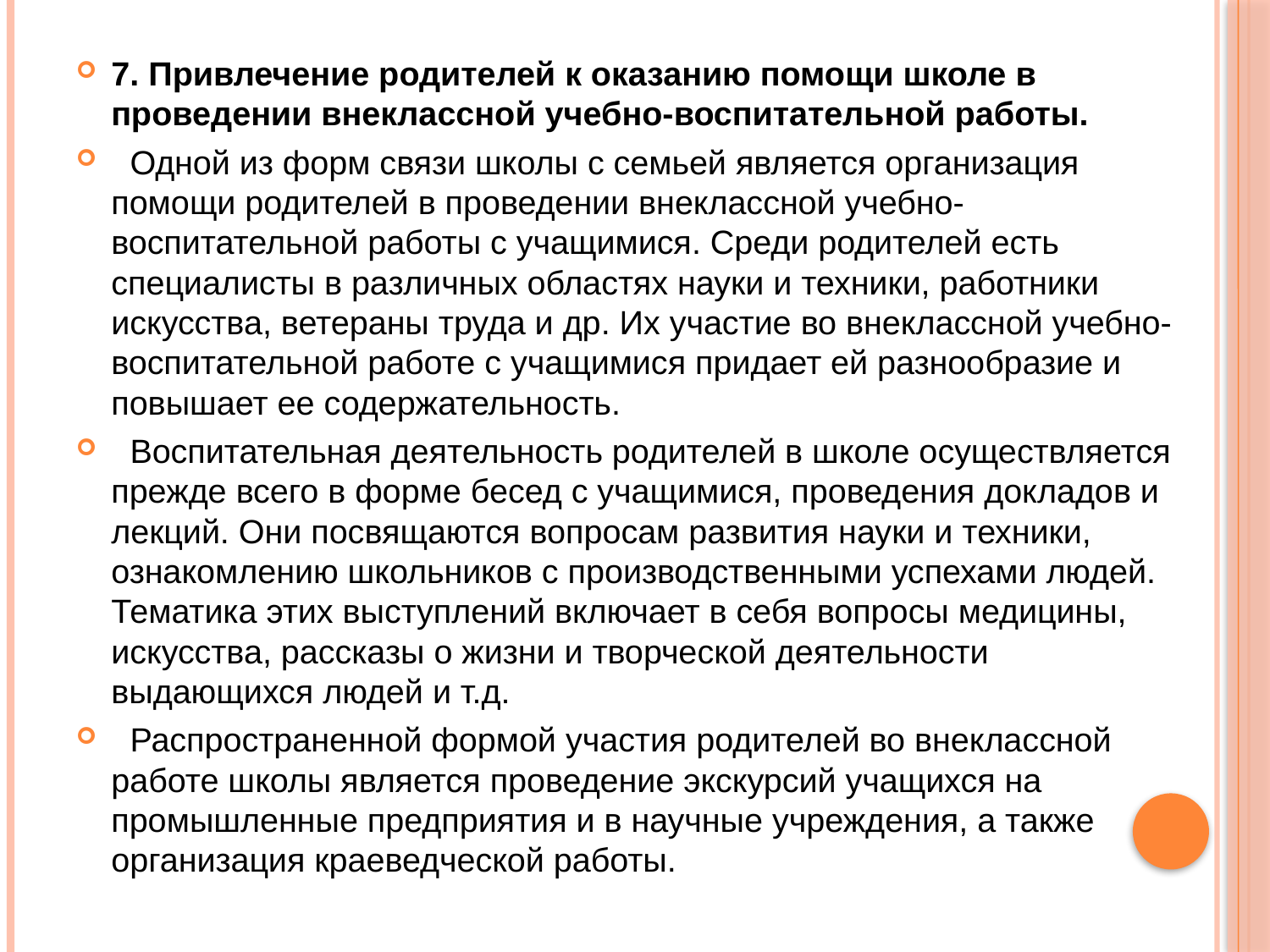

7. Привлечение родителей к оказанию помощи школе в проведении внеклассной учебно-воспитательной работы.
  Одной из форм связи школы с семьей является организация помощи родителей в проведении внеклассной учебно-воспитательной работы с учащимися. Среди родителей есть специалисты в различных областях науки и техники, работники искусства, ветераны труда и др. Их участие во внеклассной учебно-воспитательной работе с учащимися придает ей разнообразие и повышает ее содержательность.
  Воспитательная деятельность родителей в школе осуществляется прежде всего в форме бесед с учащимися, проведения докладов и лекций. Они посвящаются вопросам развития науки и техники, ознакомлению школьников с производственными успехами людей. Тематика этих выступлений включает в себя вопросы медицины, искусства, рассказы о жизни и творческой деятельности выдающихся людей и т.д.
  Распространенной формой участия родителей во внеклассной работе школы является проведение экскурсий учащихся на промышленные предприятия и в научные учреждения, а также организация краеведческой работы.